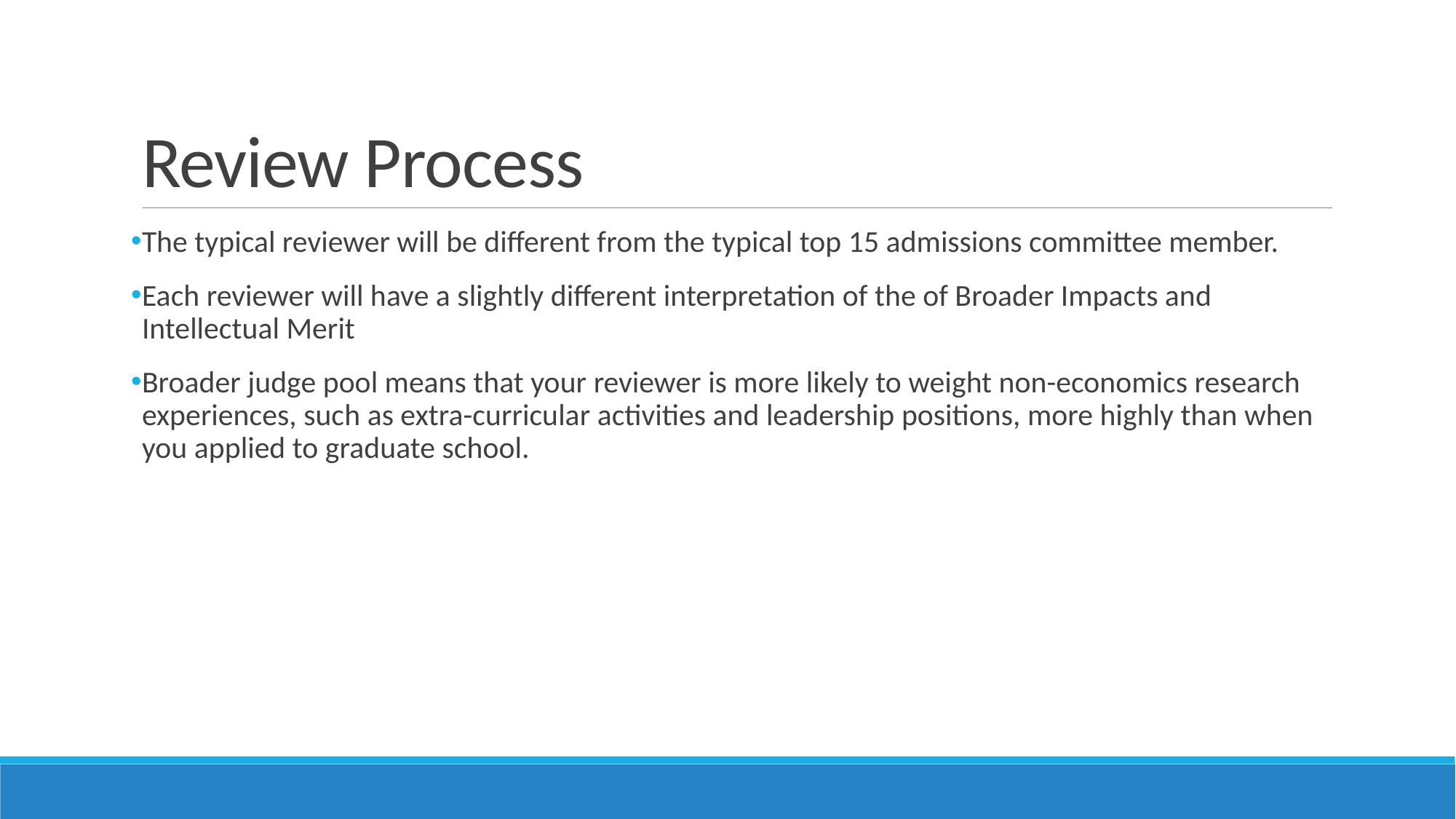

# Review Process
The typical reviewer will be different from the typical top 15 admissions committee member.
Each reviewer will have a slightly different interpretation of the of Broader Impacts and Intellectual Merit
Broader judge pool means that your reviewer is more likely to weight non-economics research experiences, such as extra-curricular activities and leadership positions, more highly than when you applied to graduate school.